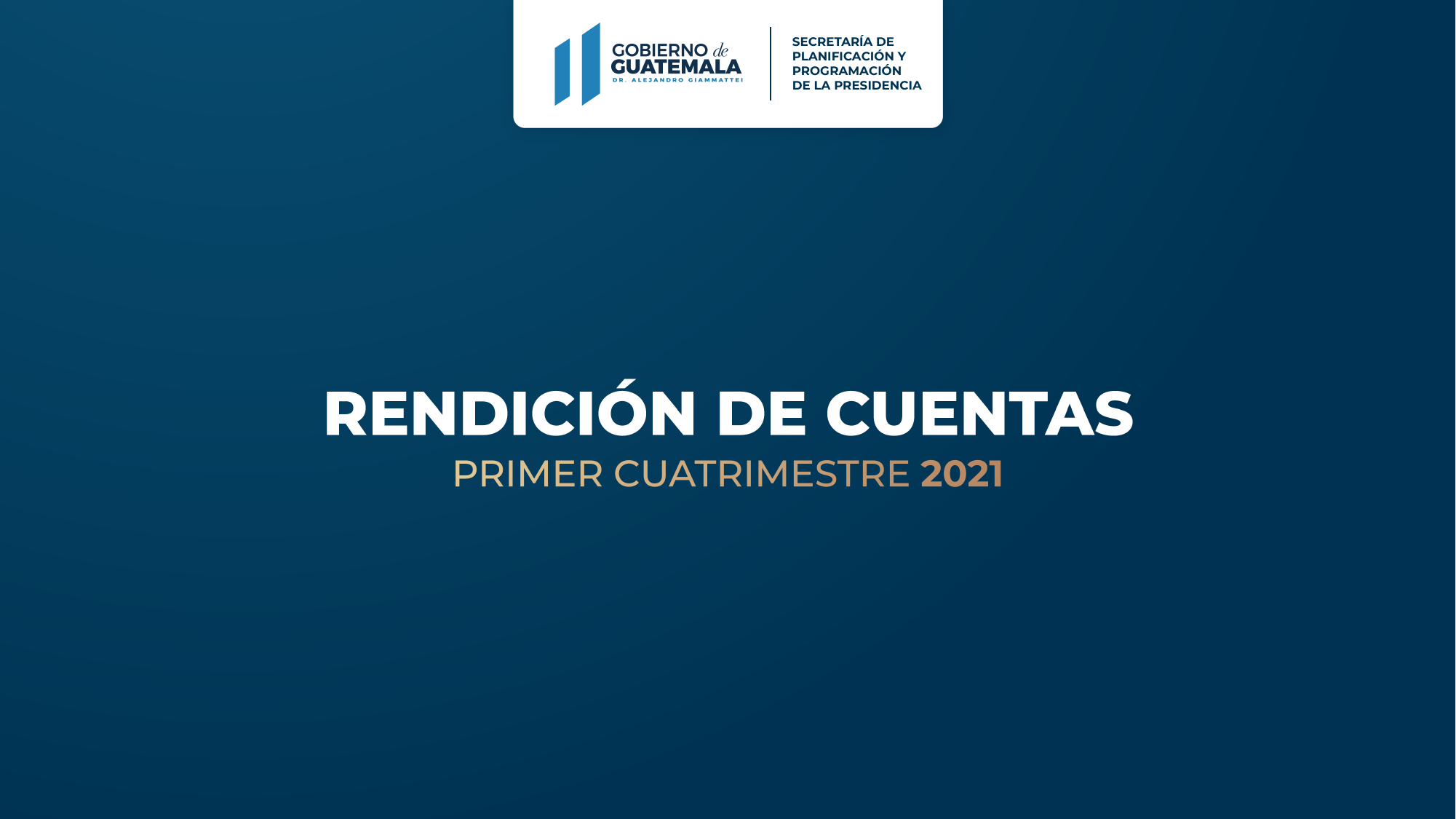

SECRETARÍA DE PLANIFICACIÓN Y PROGRAMACIÓN DE LA PRESIDENCIA